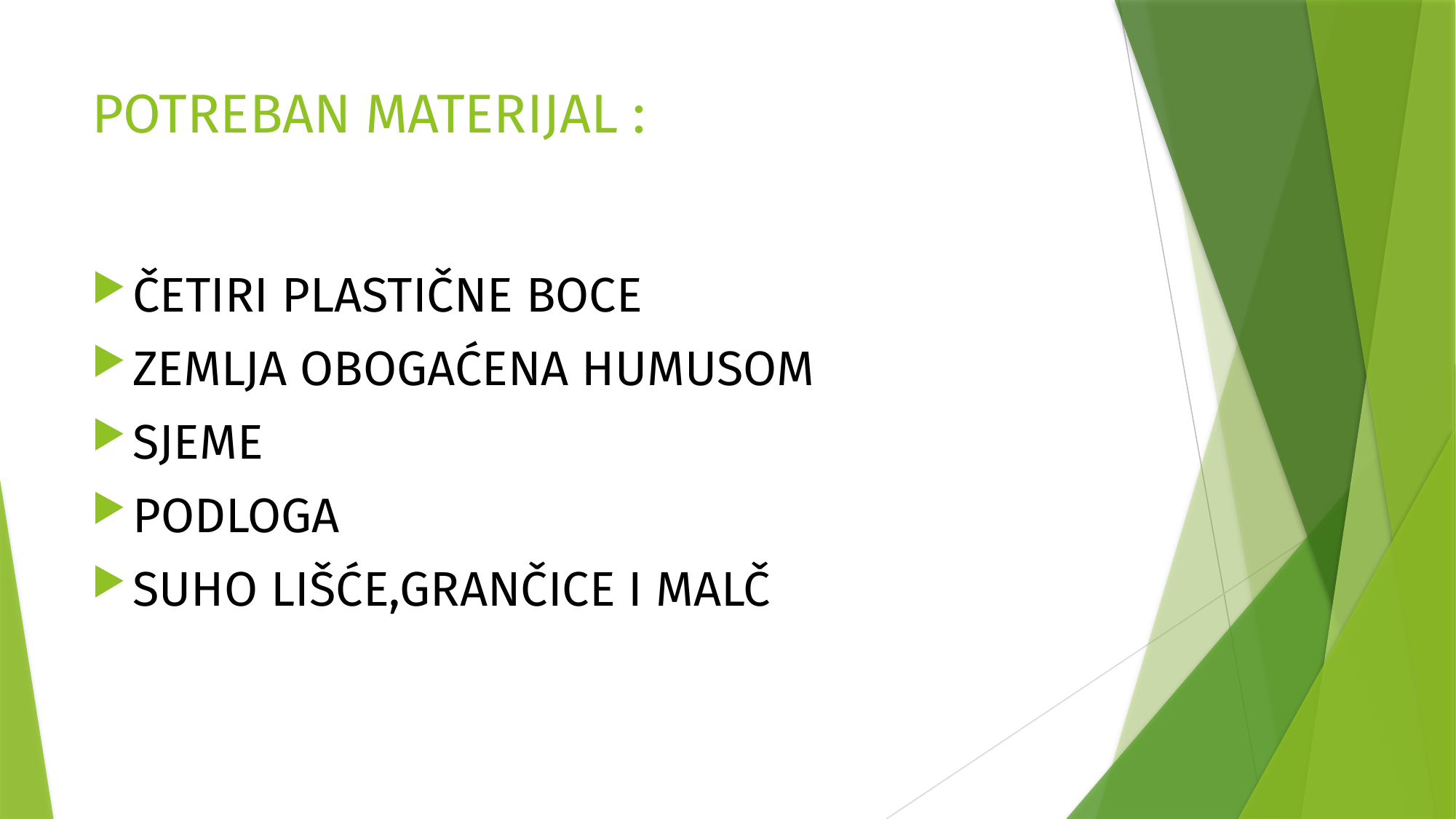

# POTREBAN MATERIJAL :
ČETIRI PLASTIČNE BOCE
ZEMLJA OBOGAĆENA HUMUSOM
SJEME
PODLOGA
SUHO LIŠĆE,GRANČICE I MALČ